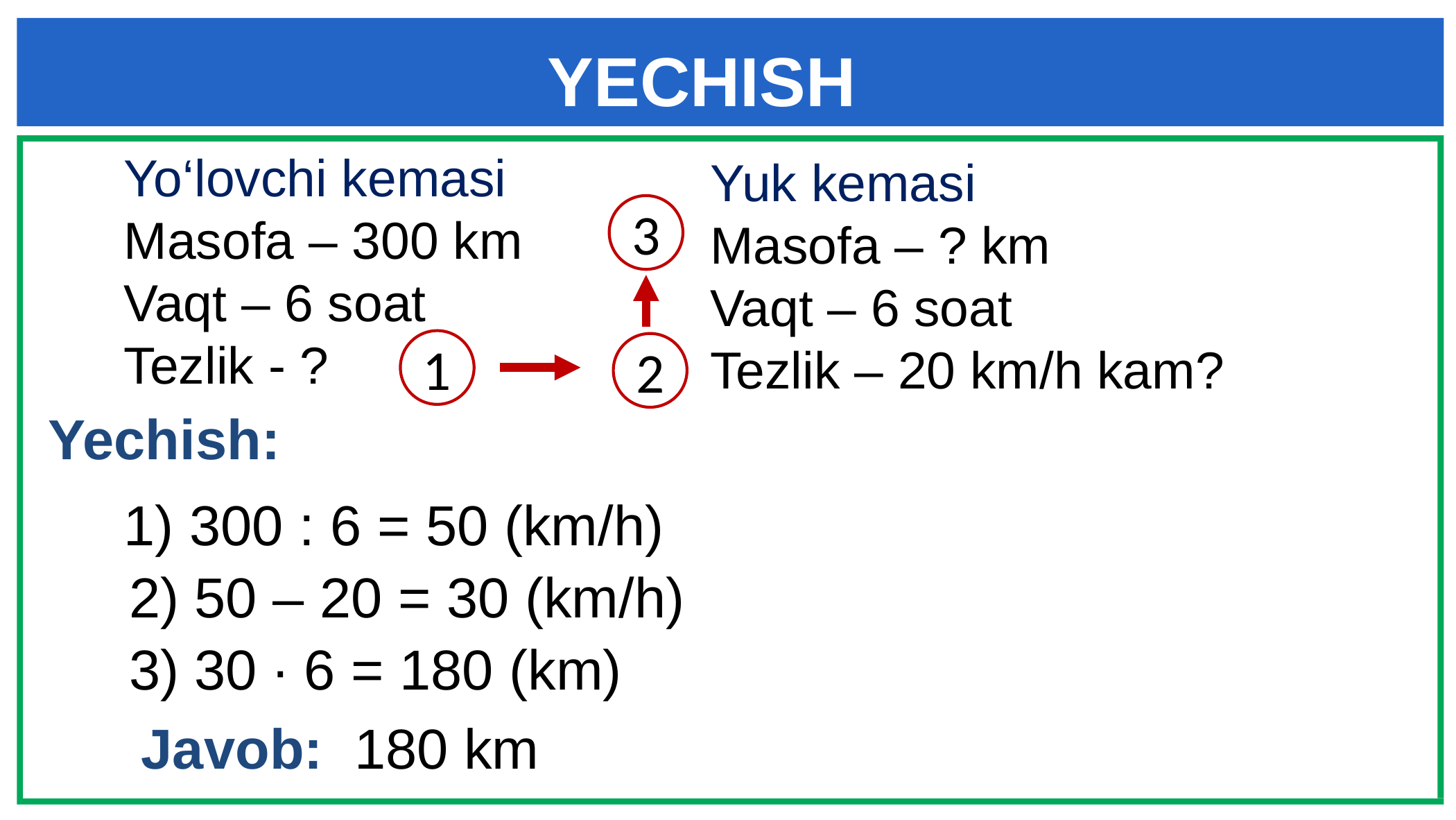

# YECHISH
Yo‘lovchi kemasi
Masofa – 300 km
Vaqt – 6 soat
Tezlik - ?
Yuk kemasi
Masofa – ? km
Vaqt – 6 soat
Tezlik – 20 km/h kam?
3
1
2
Yechish:
1) 300 : 6 = 50 (km/h)
2) 50 – 20 = 30 (km/h)
3) 30 ∙ 6 = 180 (km)
Javob:  180 km